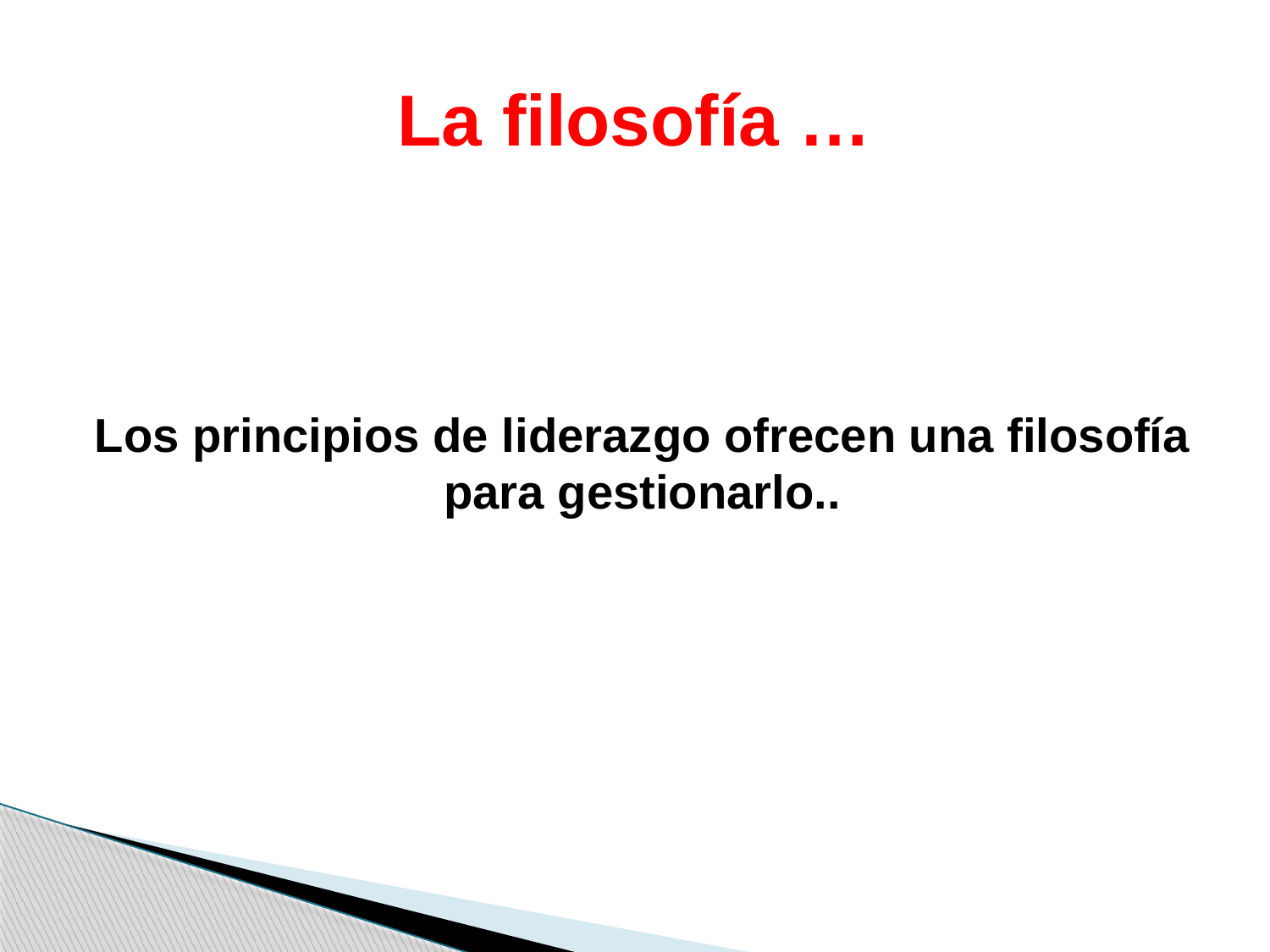

# La filosofía …

Los principios de liderazgo ofrecen una filosofía para gestionarlo..